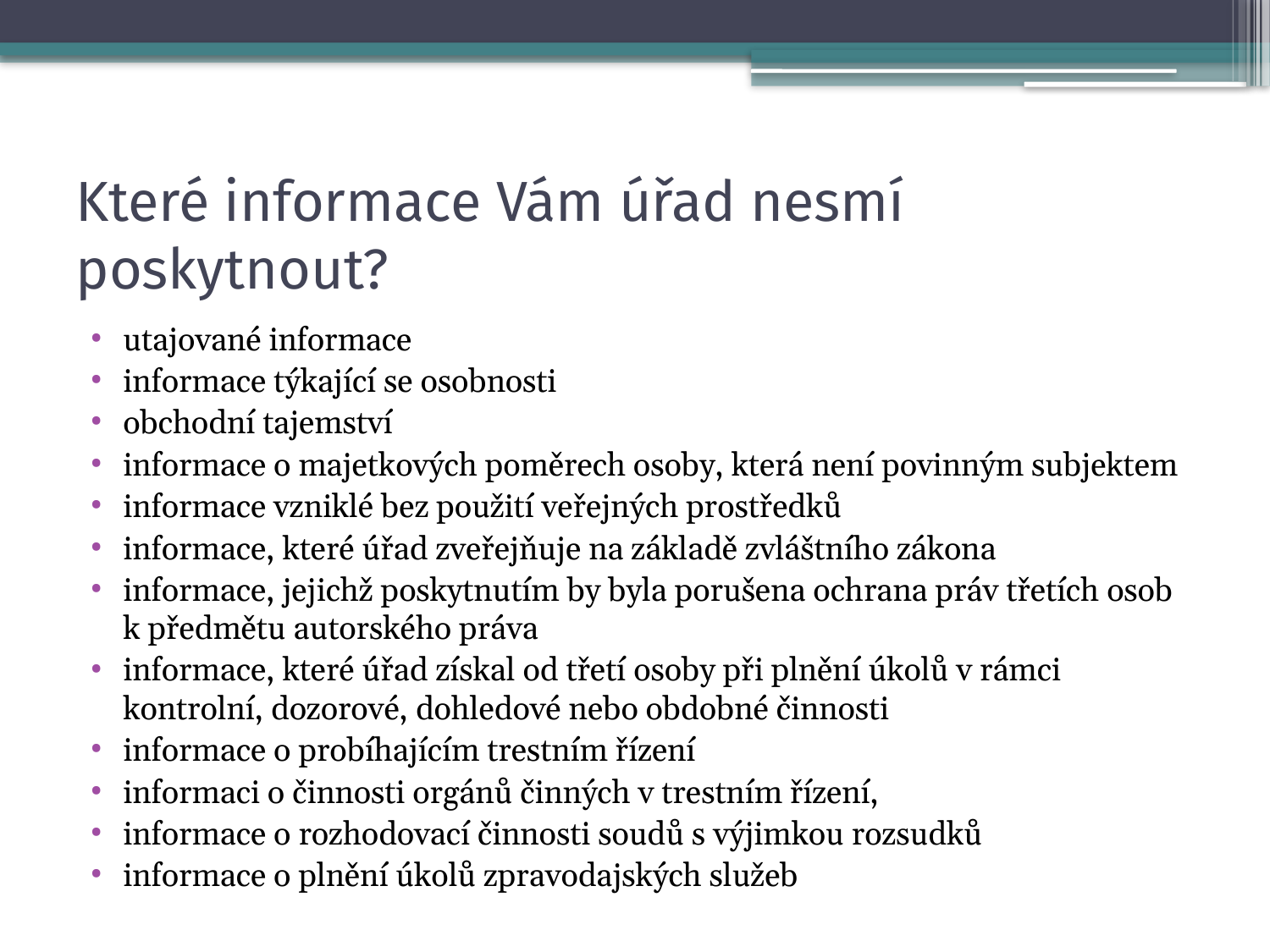

# Které informace Vám úřad nesmí poskytnout?
utajované informace
informace týkající se osobnosti
obchodní tajemství
informace o majetkových poměrech osoby, která není povinným subjektem
informace vzniklé bez použití veřejných prostředků
informace, které úřad zveřejňuje na základě zvláštního zákona
informace, jejichž poskytnutím by byla porušena ochrana práv třetích osob k předmětu autorského práva
informace, které úřad získal od třetí osoby při plnění úkolů v rámci kontrolní, dozorové, dohledové nebo obdobné činnosti
informace o probíhajícím trestním řízení
informaci o činnosti orgánů činných v trestním řízení,
informace o rozhodovací činnosti soudů s výjimkou rozsudků
informace o plnění úkolů zpravodajských služeb